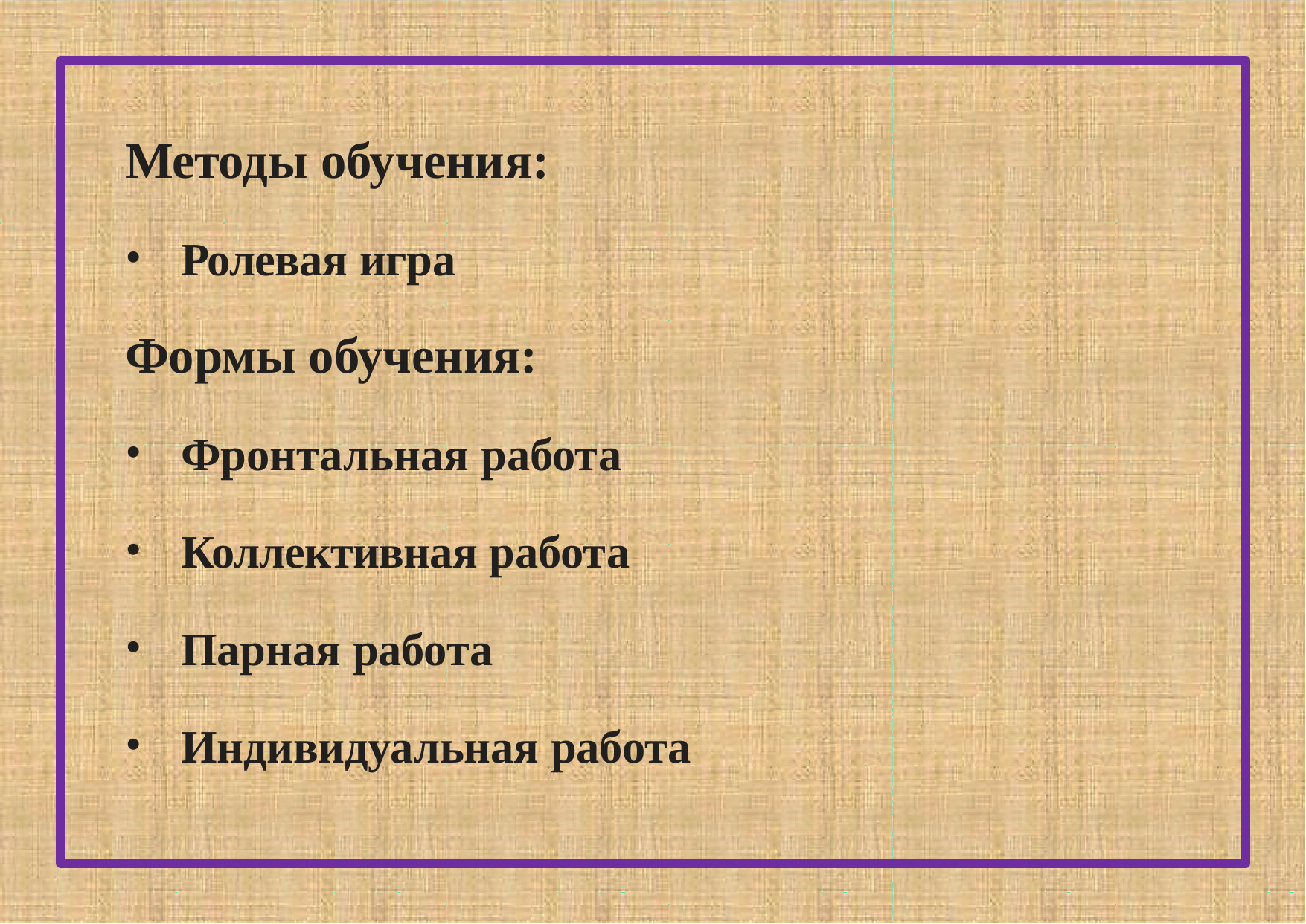

# Методы обучения:
Ролевая игра
Формы обучения:
Фронтальная работа
Коллективная работа
Парная работа
Индивидуальная работа